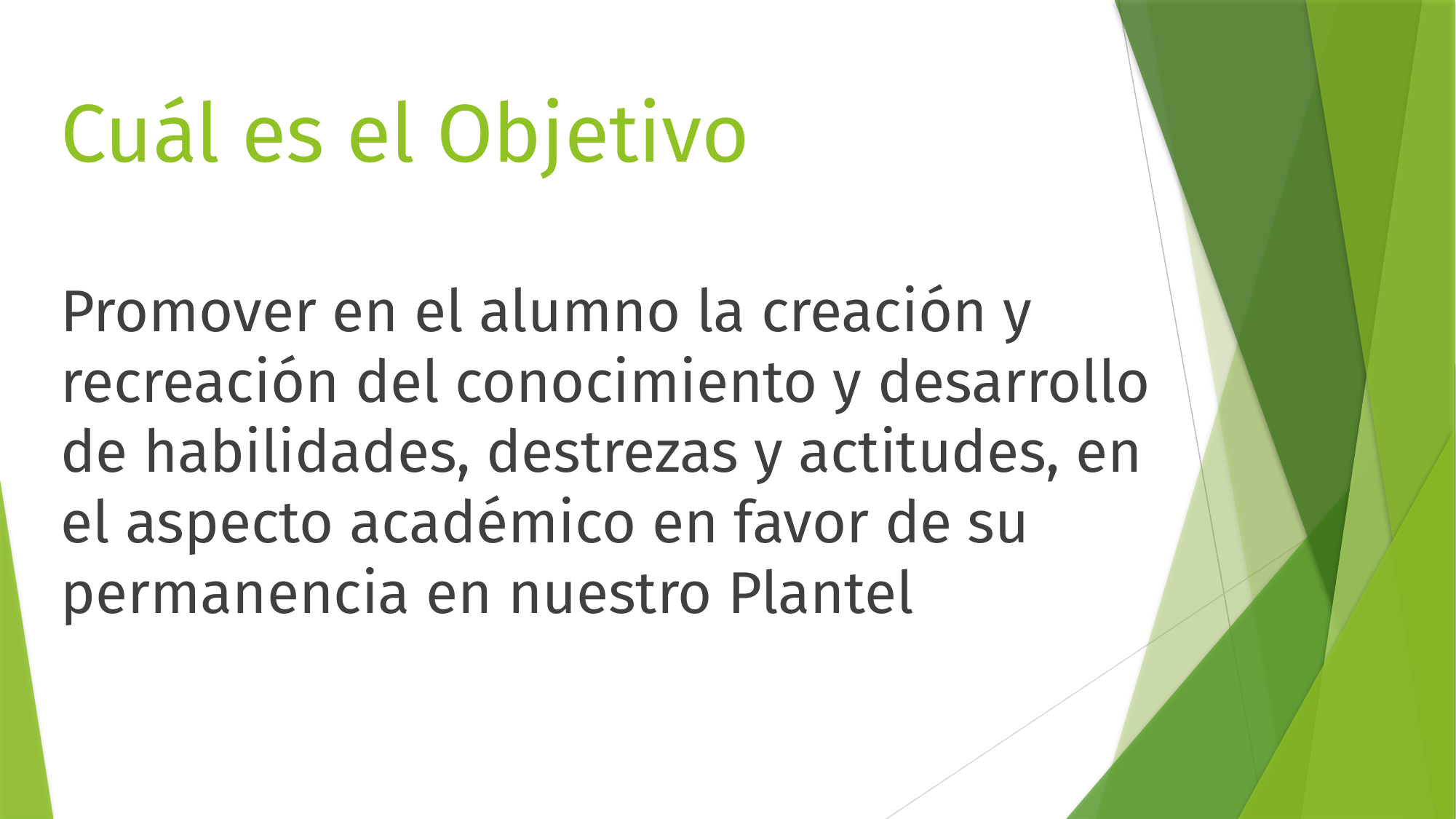

# Cuál es el Objetivo
Promover en el alumno la creación y recreación del conocimiento y desarrollo de habilidades, destrezas y actitudes, en el aspecto académico en favor de su permanencia en nuestro Plantel